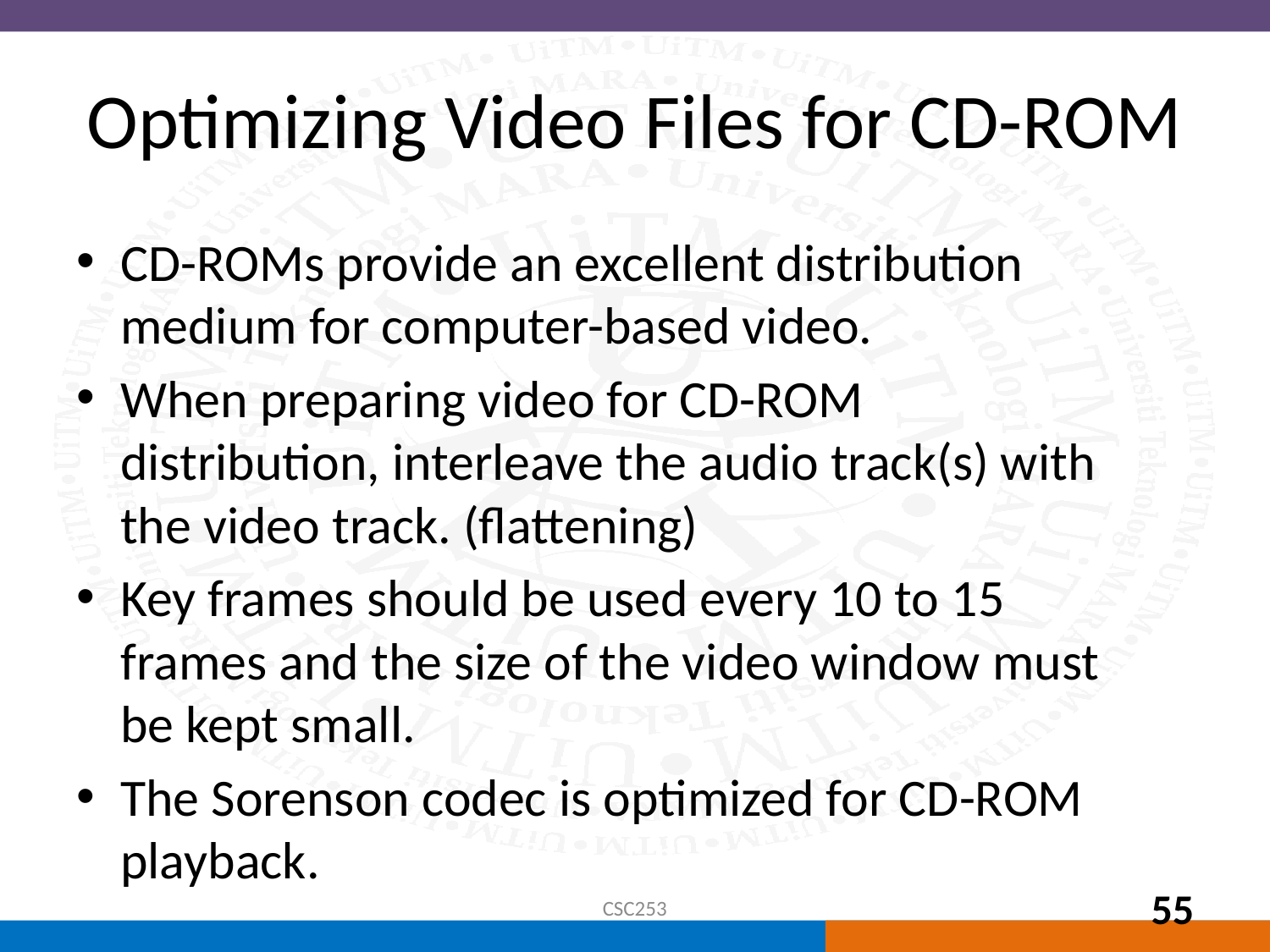

# Optimizing Video Files for CD-ROM
CD-ROMs provide an excellent distribution medium for computer-based video.
When preparing video for CD-ROM distribution, interleave the audio track(s) with the video track. (flattening)
Key frames should be used every 10 to 15 frames and the size of the video window must be kept small.
The Sorenson codec is optimized for CD-ROM playback.

CSC253
55